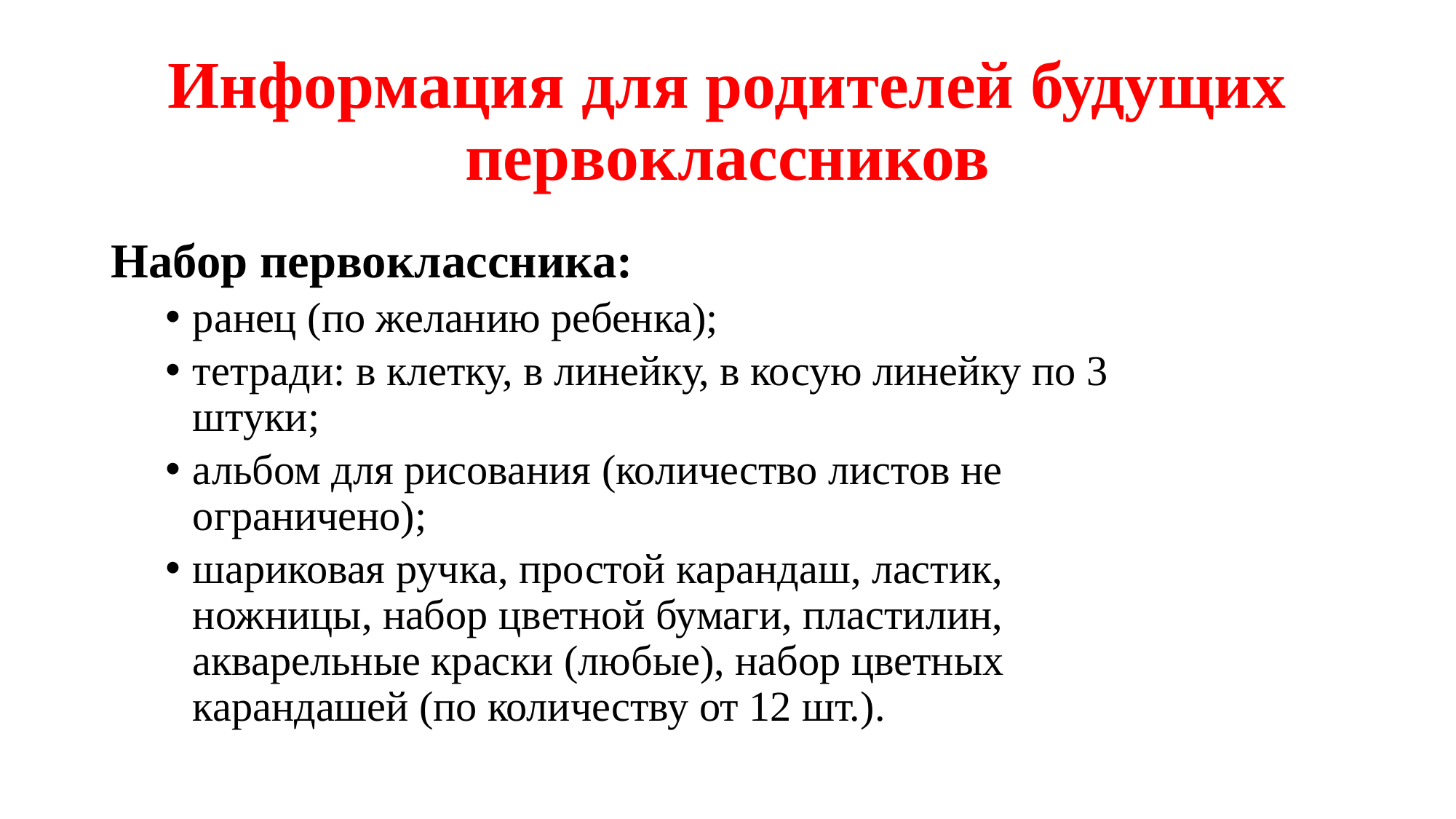

# Информация для родителей будущих первоклассников
Набор первоклассника:
ранец (по желанию ребенка);
тетради: в клетку, в линейку, в косую линейку по 3 штуки;
альбом для рисования (количество листов не ограничено);
шариковая ручка, простой карандаш, ластик, ножницы, набор цветной бумаги, пластилин, акварельные краски (любые), набор цветных карандашей (по количеству от 12 шт.).